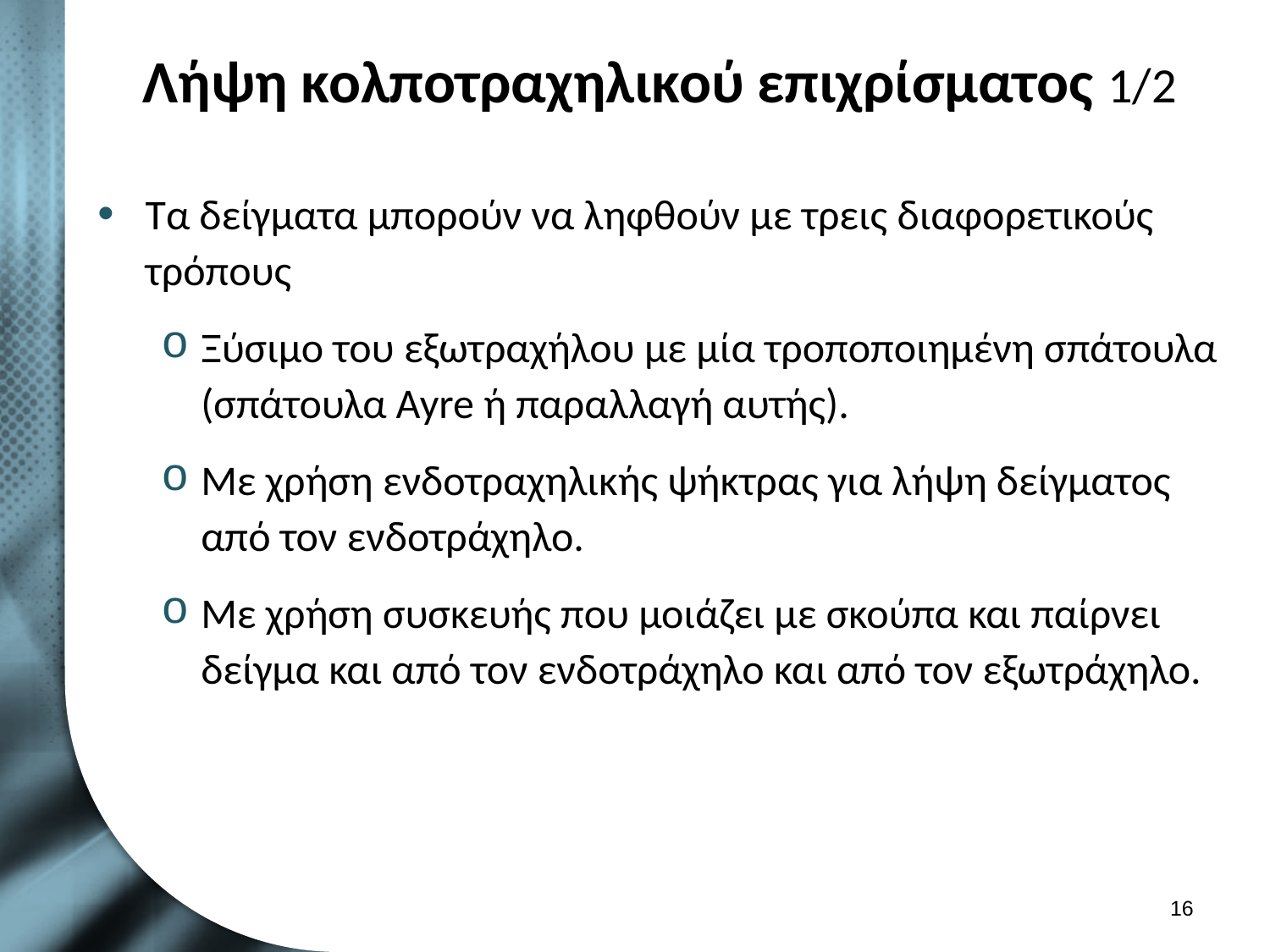

# Λήψη κολποτραχηλικού επιχρίσματος 1/2
Τα δείγματα μπορούν να ληφθούν με τρεις διαφορετικούς τρόπους
Ξύσιμο του εξωτραχήλου με μία τροποποιημένη σπάτουλα (σπάτουλα Ayre ή παραλλαγή αυτής).
Με χρήση ενδοτραχηλικής ψήκτρας για λήψη δείγματος από τον ενδοτράχηλο.
Με χρήση συσκευής που μοιάζει με σκούπα και παίρνει δείγμα και από τον ενδοτράχηλο και από τον εξωτράχηλο.
16